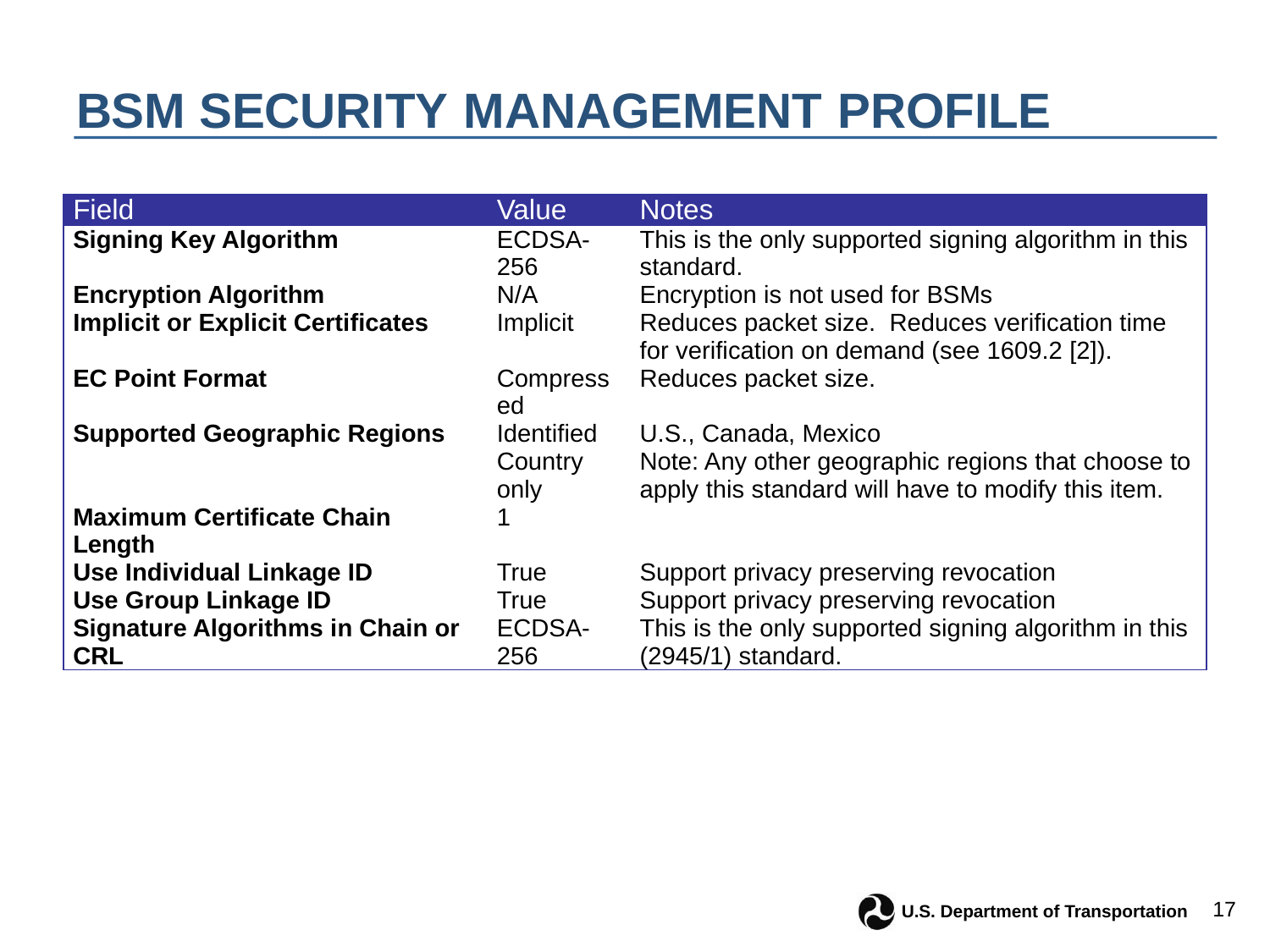

# BSM Security Management Profile
| Field | Value | Notes |
| --- | --- | --- |
| Signing Key Algorithm | ECDSA-256 | This is the only supported signing algorithm in this standard. |
| Encryption Algorithm | N/A | Encryption is not used for BSMs |
| Implicit or Explicit Certificates | Implicit | Reduces packet size. Reduces verification time for verification on demand (see 1609.2 [2]). |
| EC Point Format | Compressed | Reduces packet size. |
| Supported ­Geographic ­­Regions | Identified Country only | U.S., Canada, Mexico Note: Any other geographic regions that choose to apply this standard will have to modify this item. |
| Maximum Certificate ­Chain­ Length | 1 |  |
| Use Individual Linkage ID | True | Support privacy preserving revocation |
| Use Group Linkage ID | True | Support privacy preserving revocation |
| Signature Algorithms in Chain or CRL | ECDSA-256 | This is the only supported signing algorithm in this (2945/1) standard. |